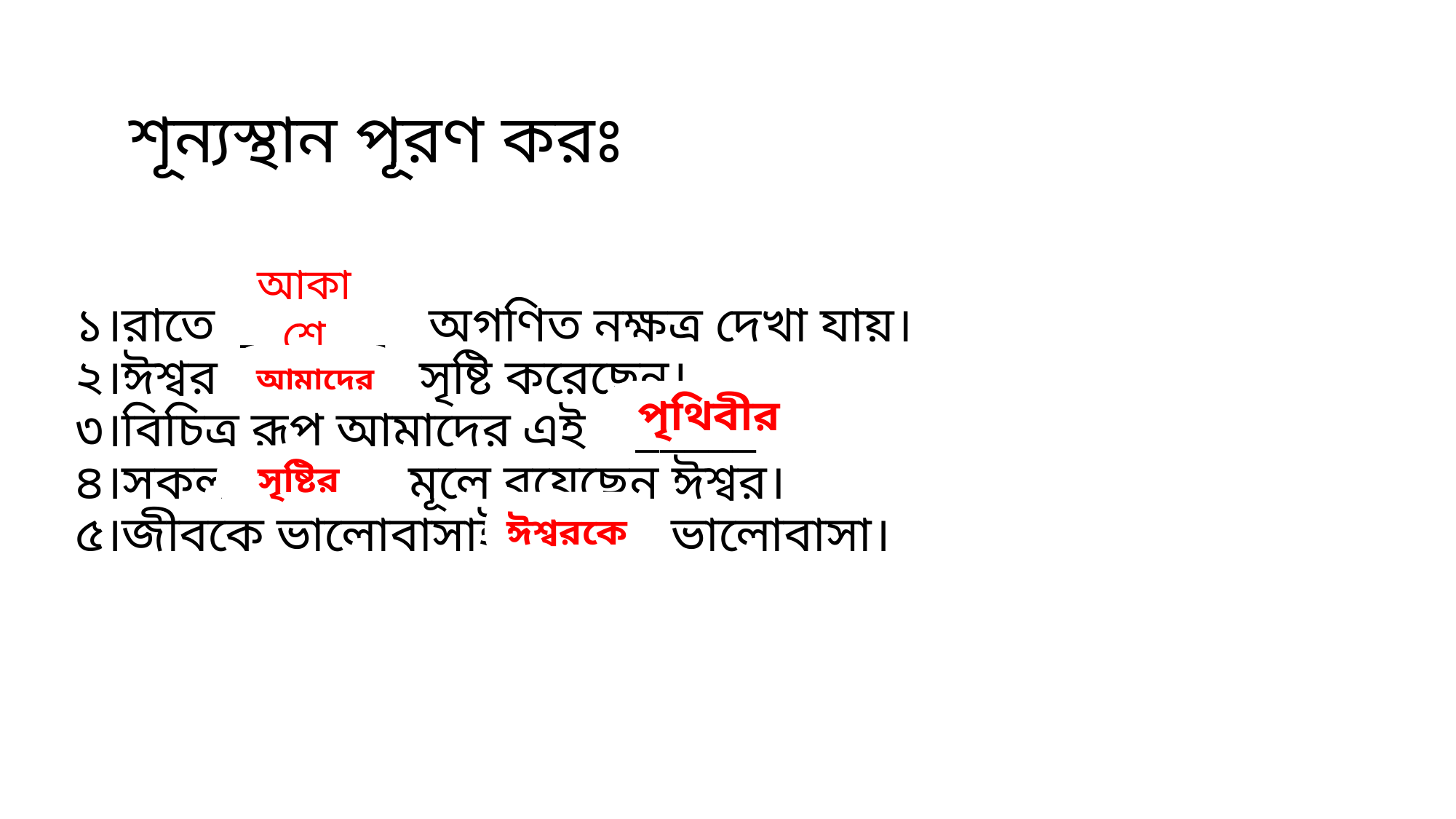

শূন্যস্থান পূরণ করঃ
#
আকাশে
১।রাতে  ______    অগণিত নক্ষত্র দেখা যায়।
২।ঈশ্বর    ____     সৃষ্টি করেছেন।
৩।বিচিত্র রূপ আমাদের এই    _____।
৪।সকল  _____   মূলে রয়েছেন ঈশ্বর।
৫।জীবকে ভালোবাসাই   ____   ভালোবাসা।
আমাদের
 পৃথিবীর
সৃষ্টির
ঈশ্বরকে